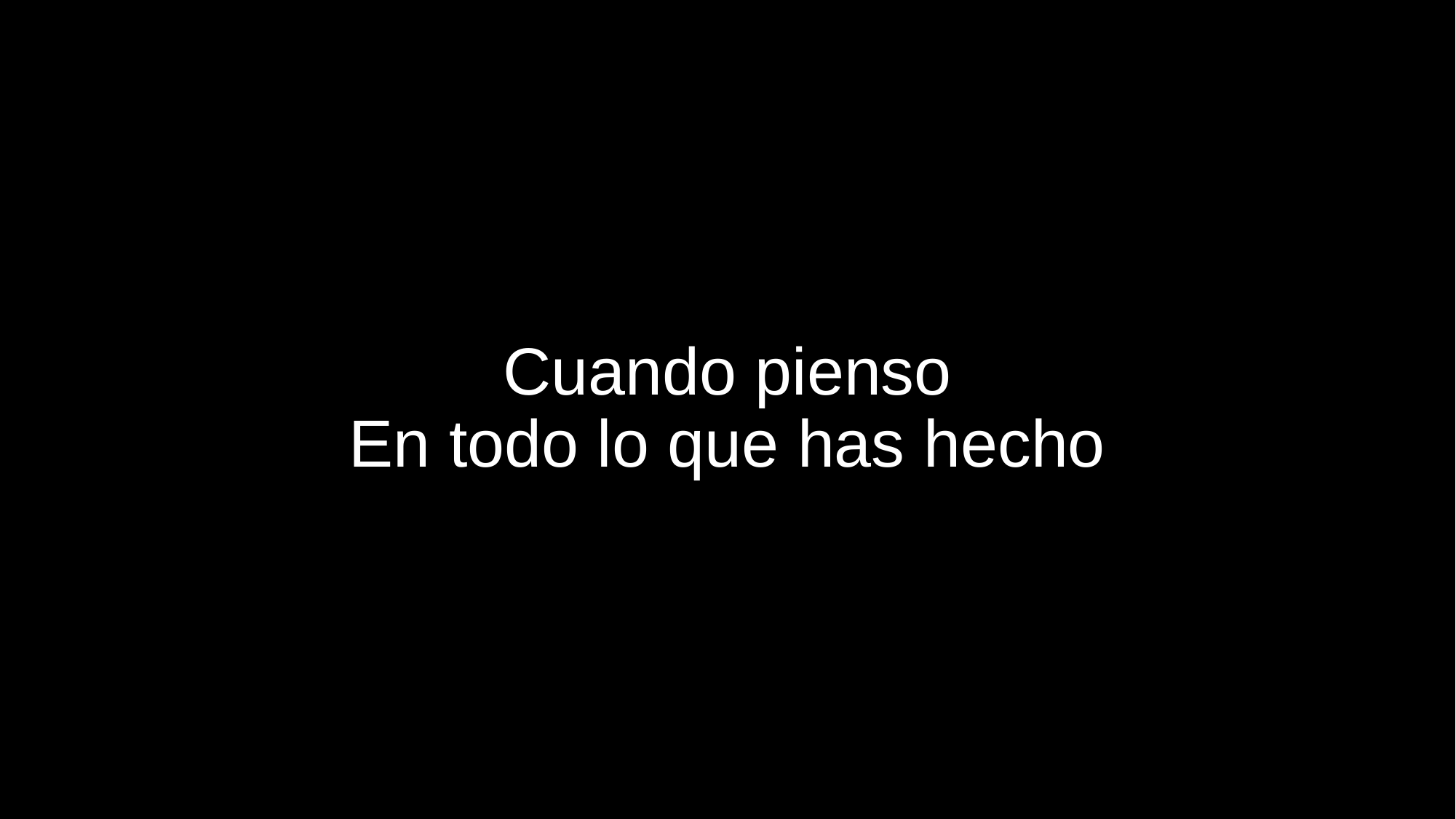

# Cuando pienso En todo lo que has hecho